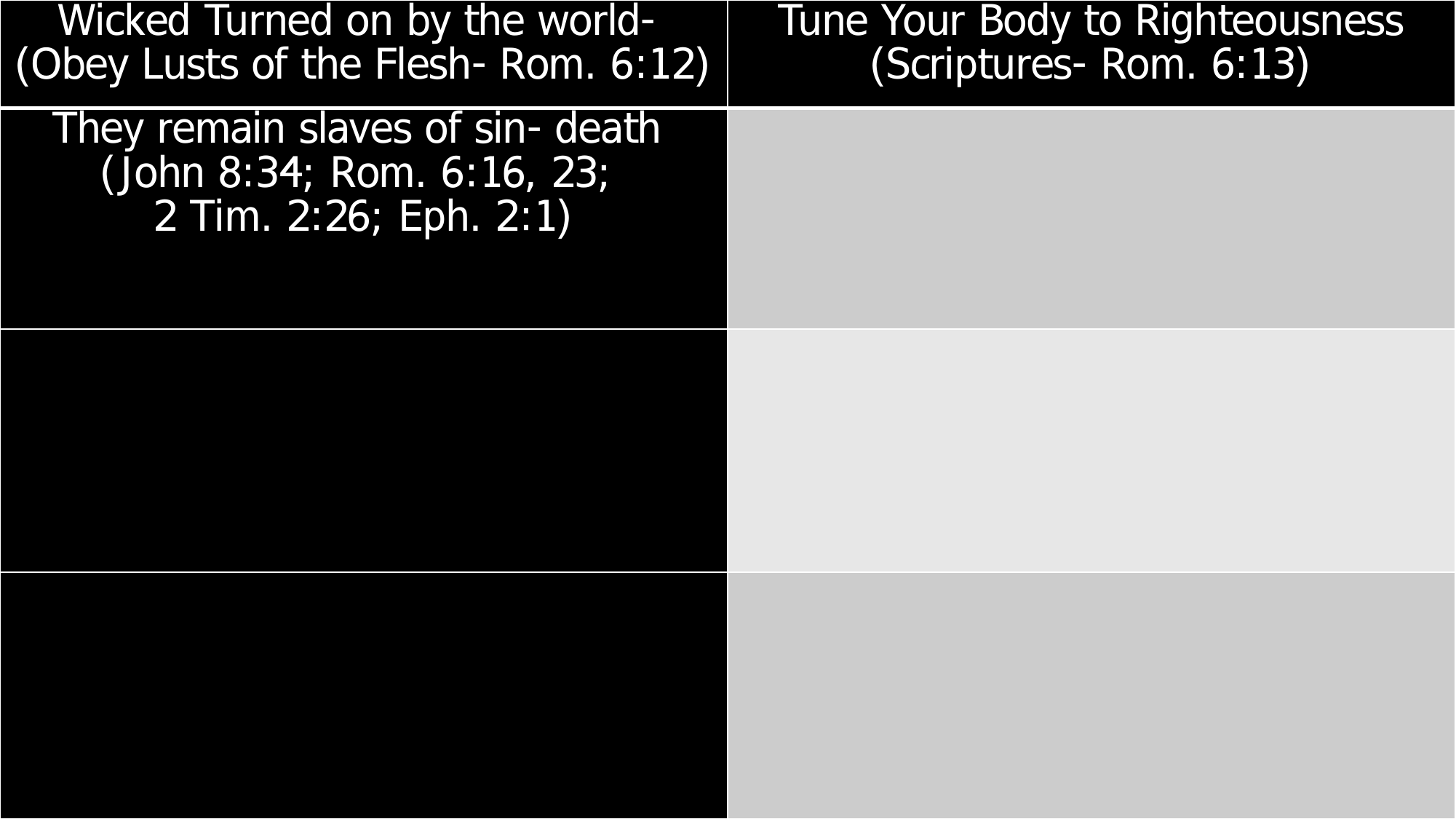

| Wicked Turned on by the world- (Obey Lusts of the Flesh- Rom. 6:12) | Tune Your Body to Righteousness (Scriptures- Rom. 6:13) |
| --- | --- |
| They remain slaves of sin- death (John 8:34; Rom. 6:16, 23; 2 Tim. 2:26; Eph. 2:1) |  |
|  |  |
|  |  |